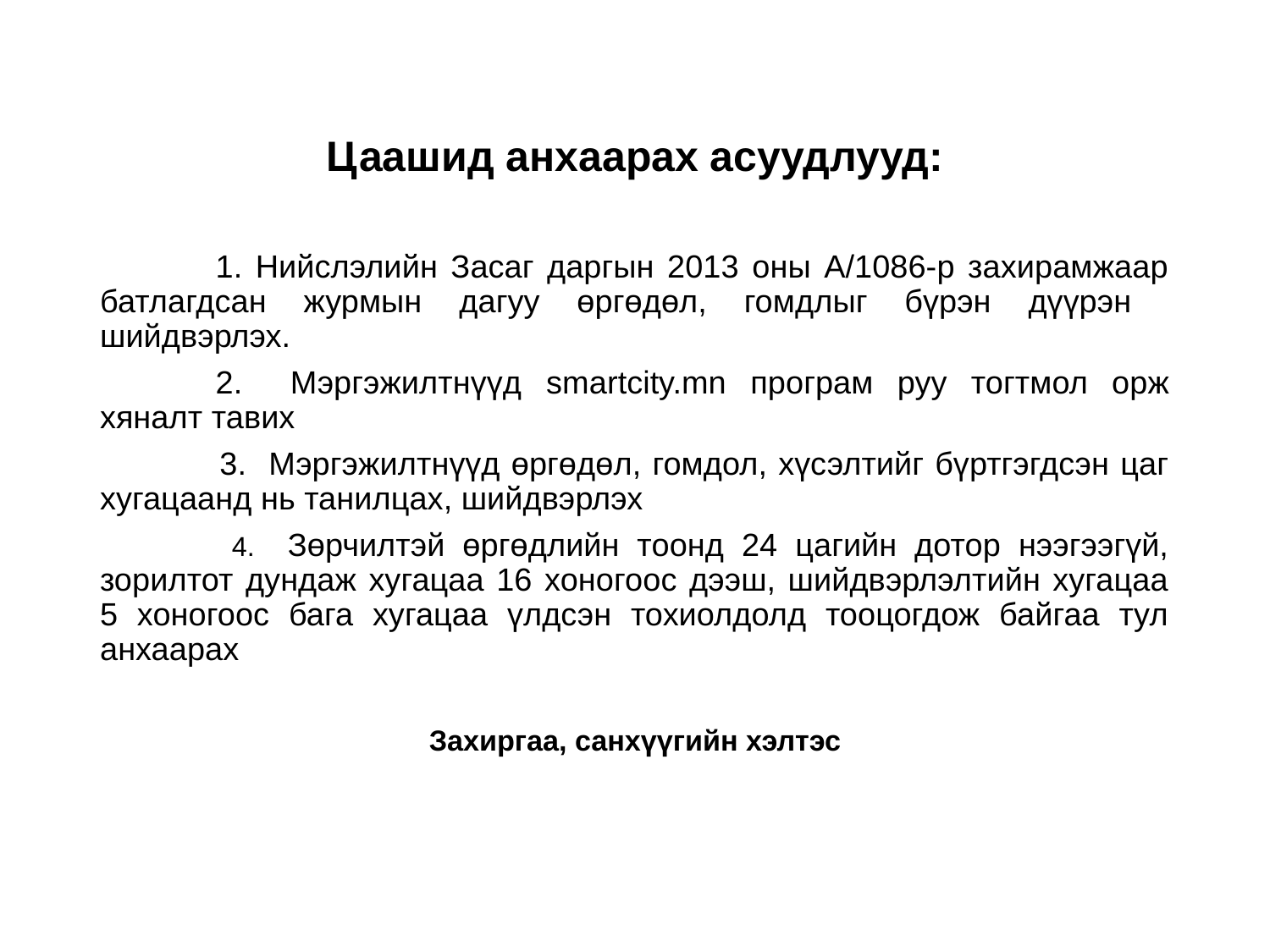

# Цаашид анхаарах асуудлууд:

	1. Нийслэлийн Засаг даргын 2013 оны А/1086-р захирамжаар батлагдсан журмын дагуу өргөдөл, гомдлыг бүрэн дүүрэн  шийдвэрлэх.
	2.  Мэргэжилтнүүд smartcity.mn програм руу тогтмол орж хяналт тавих
            3.  Мэргэжилтнүүд өргөдөл, гомдол, хүсэлтийг бүртгэгдсэн цаг хугацаанд нь танилцах, шийдвэрлэх
	 4.  Зөрчилтэй өргөдлийн тоонд 24 цагийн дотор нээгээгүй, зорилтот дундаж хугацаа 16 хоногоос дээш, шийдвэрлэлтийн хугацаа 5 хоногоос бага хугацаа үлдсэн тохиолдолд тооцогдож байгаа тул анхаарах

Захиргаа, санхүүгийн хэлтэс